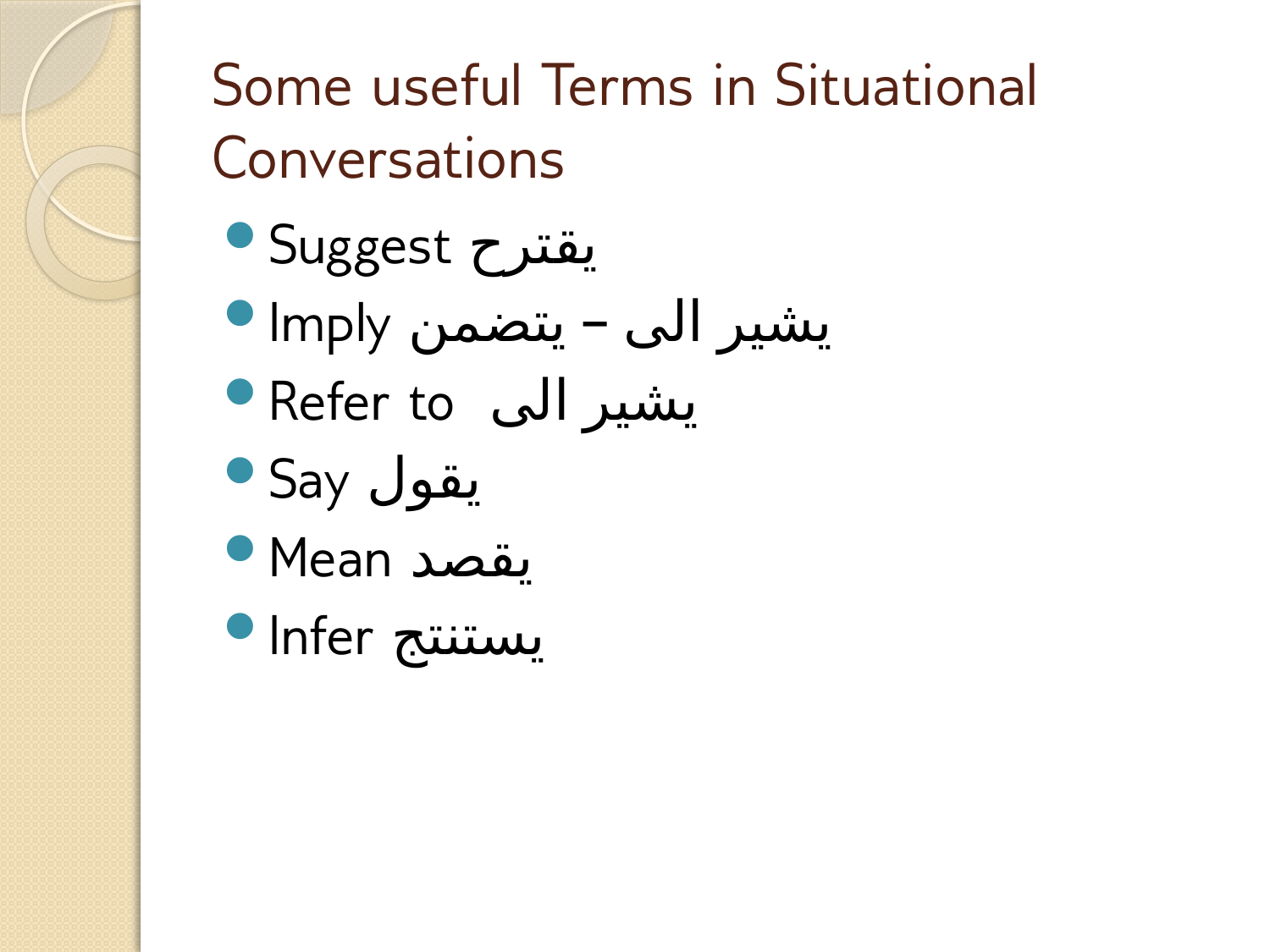

# Some useful Terms in Situational Conversations
Suggest يقترح
Imply يشير الى – يتضمن
Refer to  يشير الى
Say يقول
Mean يقصد
Infer يستنتج